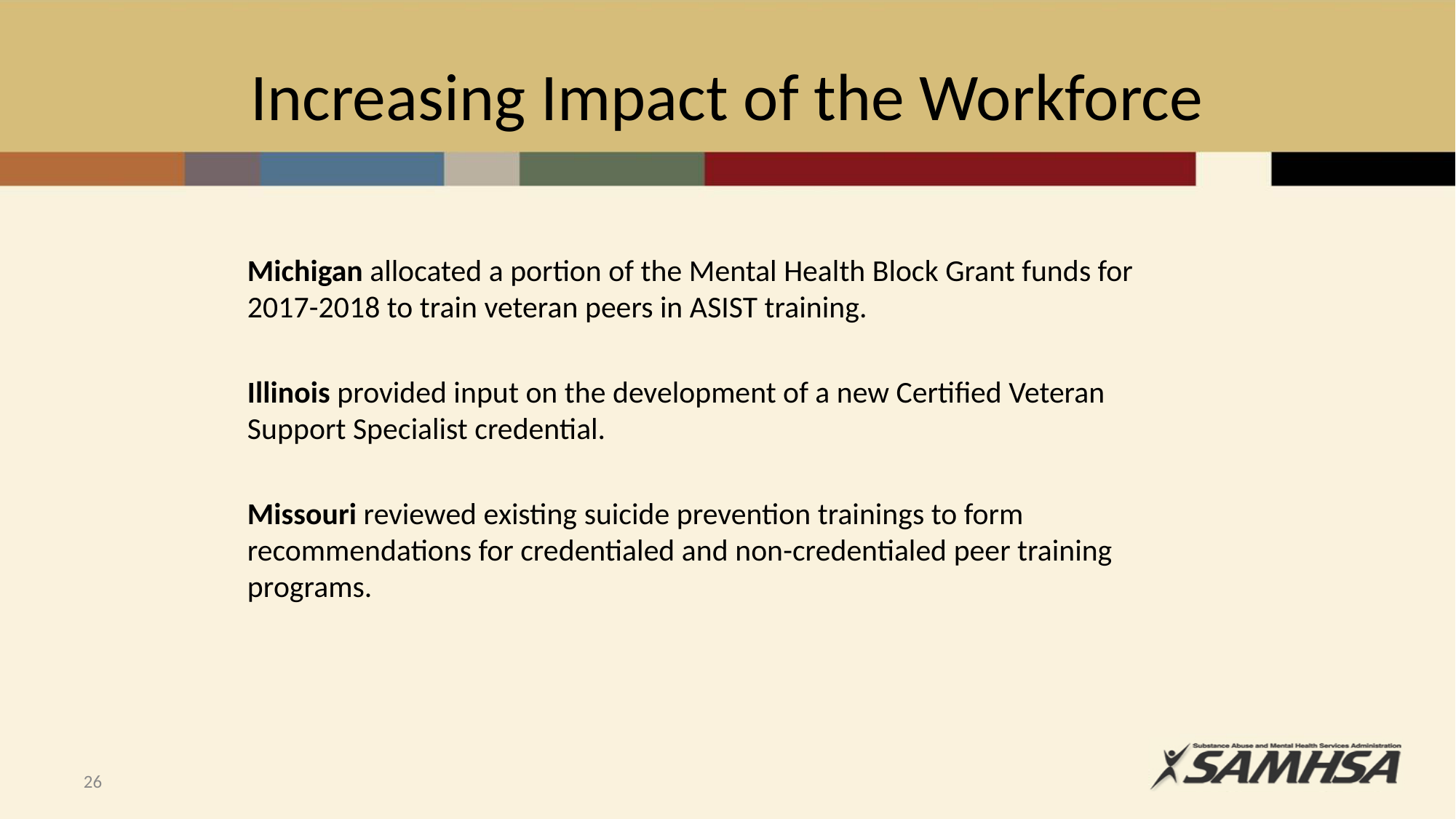

# Increasing Impact of the Workforce
Michigan allocated a portion of the Mental Health Block Grant funds for 2017-2018 to train veteran peers in ASIST training.

Illinois provided input on the development of a new Certified Veteran Support Specialist credential.

Missouri reviewed existing suicide prevention trainings to form recommendations for credentialed and non-credentialed peer training programs.

26